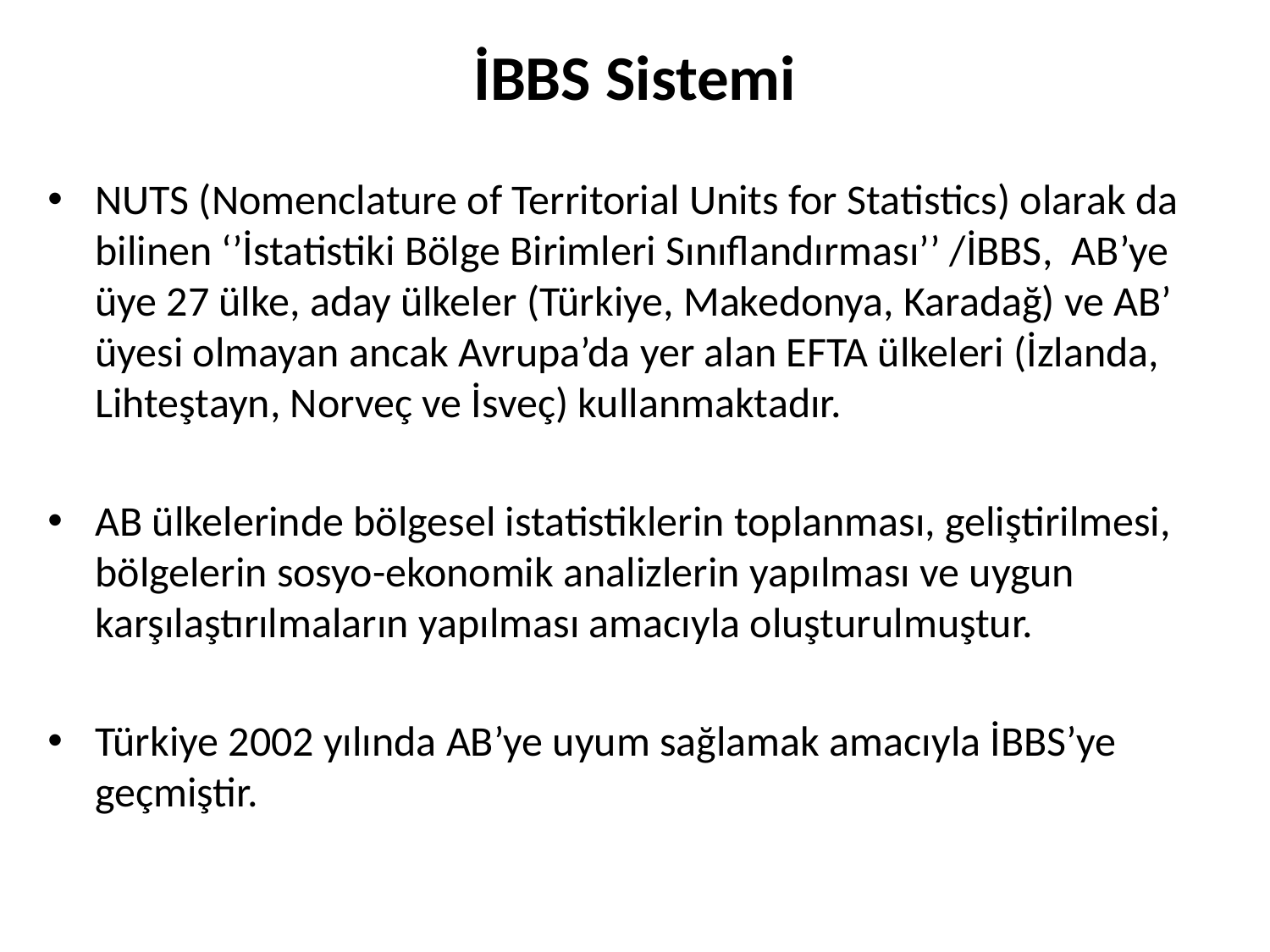

# İBBS Sistemi
NUTS (Nomenclature of Territorial Units for Statistics) olarak da bilinen ‘’İstatistiki Bölge Birimleri Sınıflandırması’’ /İBBS,  AB’ye üye 27 ülke, aday ülkeler (Türkiye, Makedonya, Karadağ) ve AB’ üyesi olmayan ancak Avrupa’da yer alan EFTA ülkeleri (İzlanda, Lihteştayn, Norveç ve İsveç) kullanmaktadır.

AB ülkelerinde bölgesel istatistiklerin toplanması, geliştirilmesi, bölgelerin sosyo-ekonomik analizlerin yapılması ve uygun karşılaştırılmaların yapılması amacıyla oluşturulmuştur.

Türkiye 2002 yılında AB’ye uyum sağlamak amacıyla İBBS’ye geçmiştir.